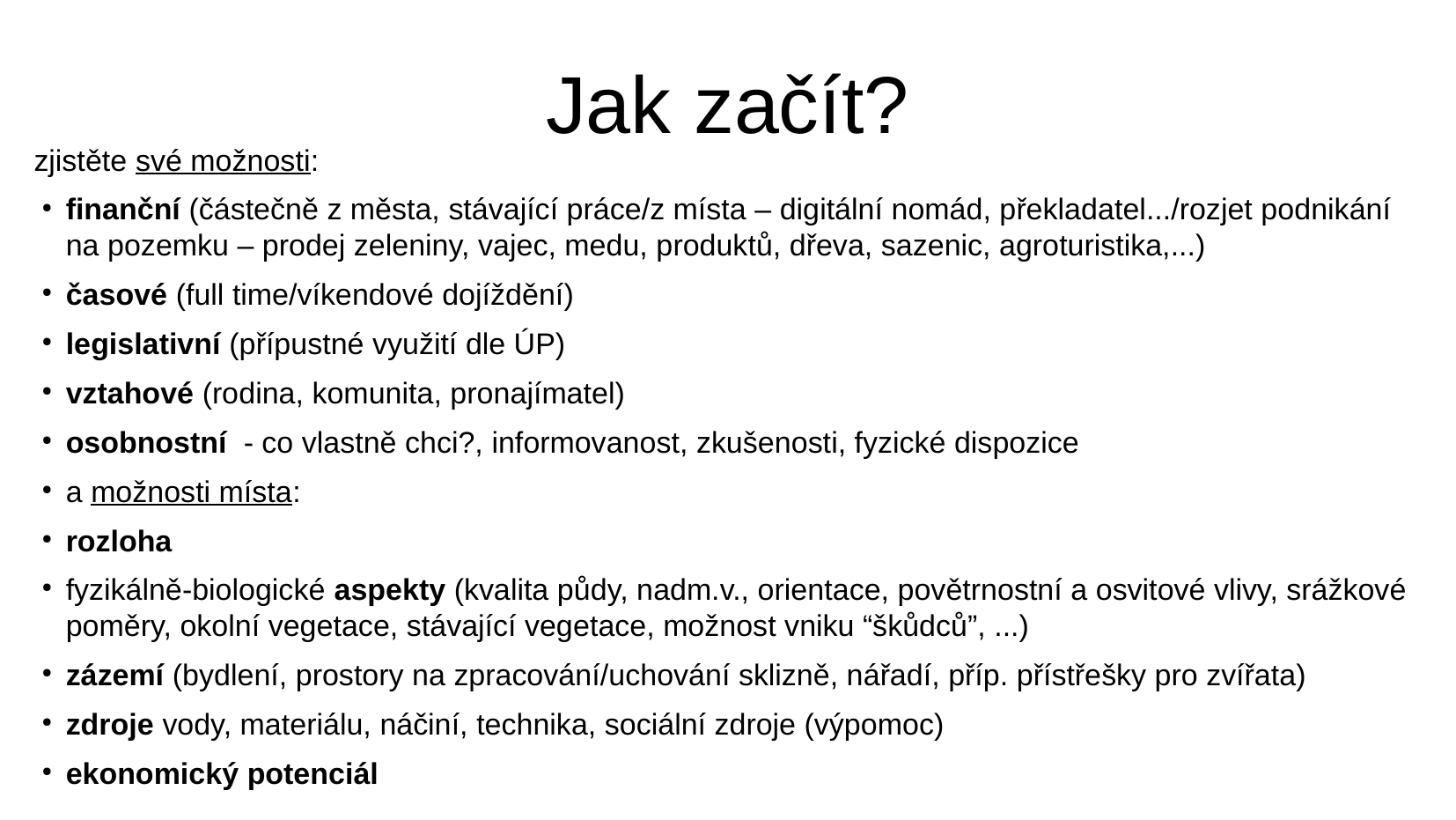

Jak začít?
zjistěte své možnosti:
finanční (částečně z města, stávající práce/z místa – digitální nomád, překladatel.../rozjet podnikání na pozemku – prodej zeleniny, vajec, medu, produktů, dřeva, sazenic, agroturistika,...)
časové (full time/víkendové dojíždění)
legislativní (přípustné využití dle ÚP)
vztahové (rodina, komunita, pronajímatel)
osobnostní  - co vlastně chci?, informovanost, zkušenosti, fyzické dispozice
a možnosti místa:
rozloha
fyzikálně-biologické aspekty (kvalita půdy, nadm.v., orientace, povětrnostní a osvitové vlivy, srážkové poměry, okolní vegetace, stávající vegetace, možnost vniku “škůdců”, ...)
zázemí (bydlení, prostory na zpracování/uchování sklizně, nářadí, příp. přístřešky pro zvířata)
zdroje vody, materiálu, náčiní, technika, sociální zdroje (výpomoc)
ekonomický potenciál